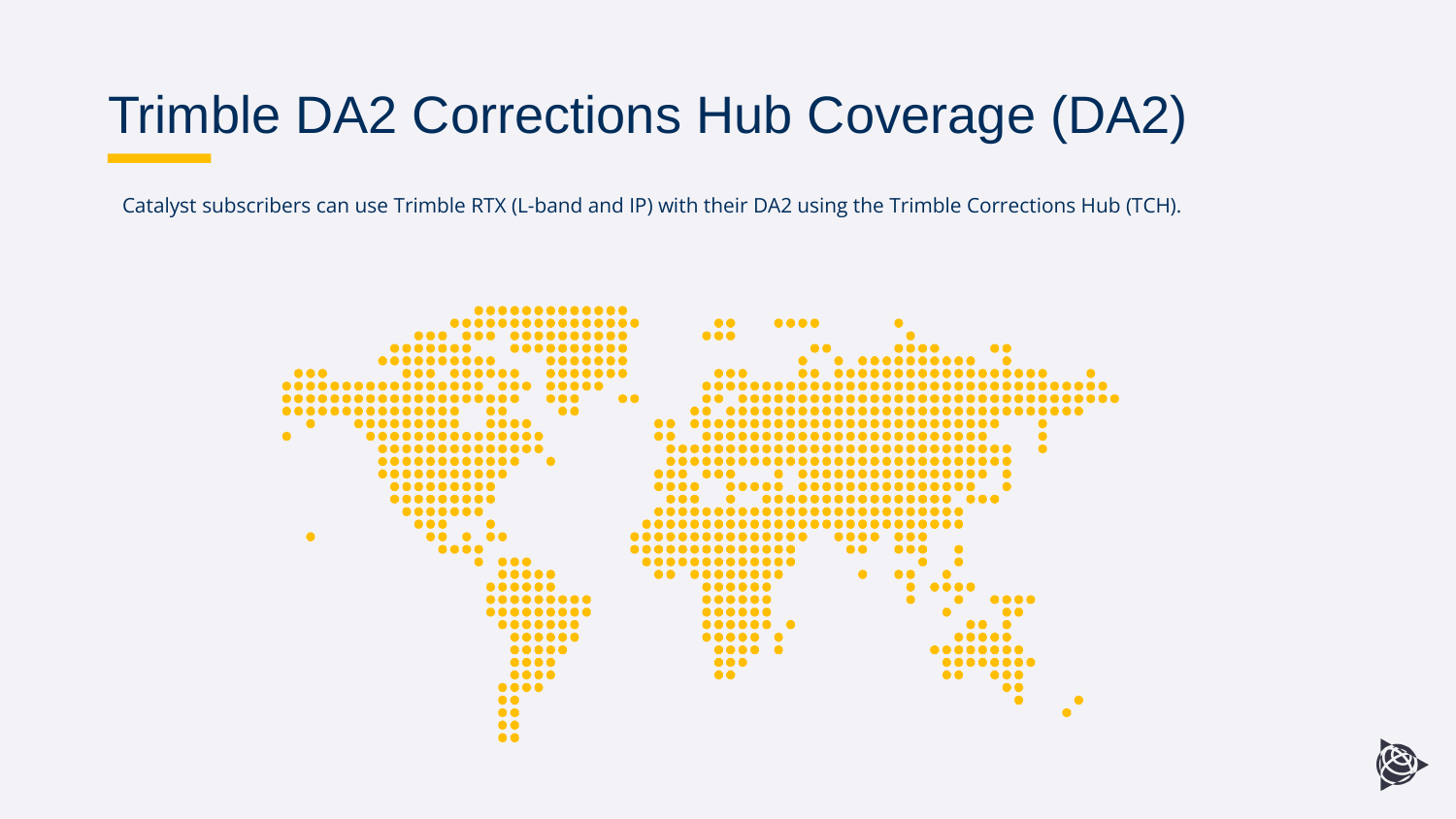

# Trimble DA2 Corrections Hub Coverage (DA2)
Catalyst subscribers can use Trimble RTX (L-band and IP) with their DA2 using the Trimble Corrections Hub (TCH).